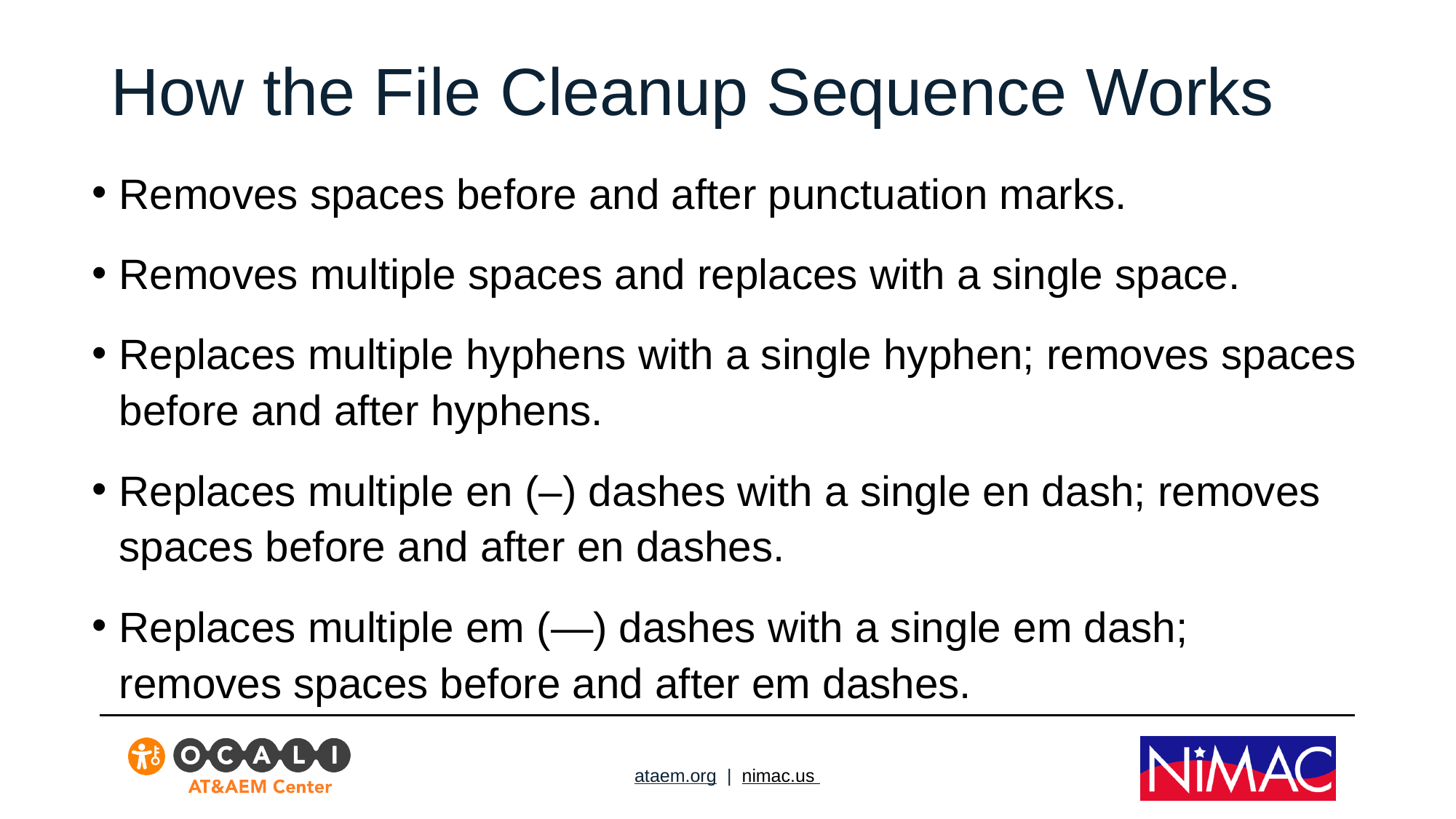

# How the File Cleanup Sequence Works
Removes spaces before and after punctuation marks.
Removes multiple spaces and replaces with a single space.
Replaces multiple hyphens with a single hyphen; removes spaces before and after hyphens.
Replaces multiple en (–) dashes with a single en dash; removes spaces before and after en dashes.
Replaces multiple em (—) dashes with a single em dash; removes spaces before and after em dashes.